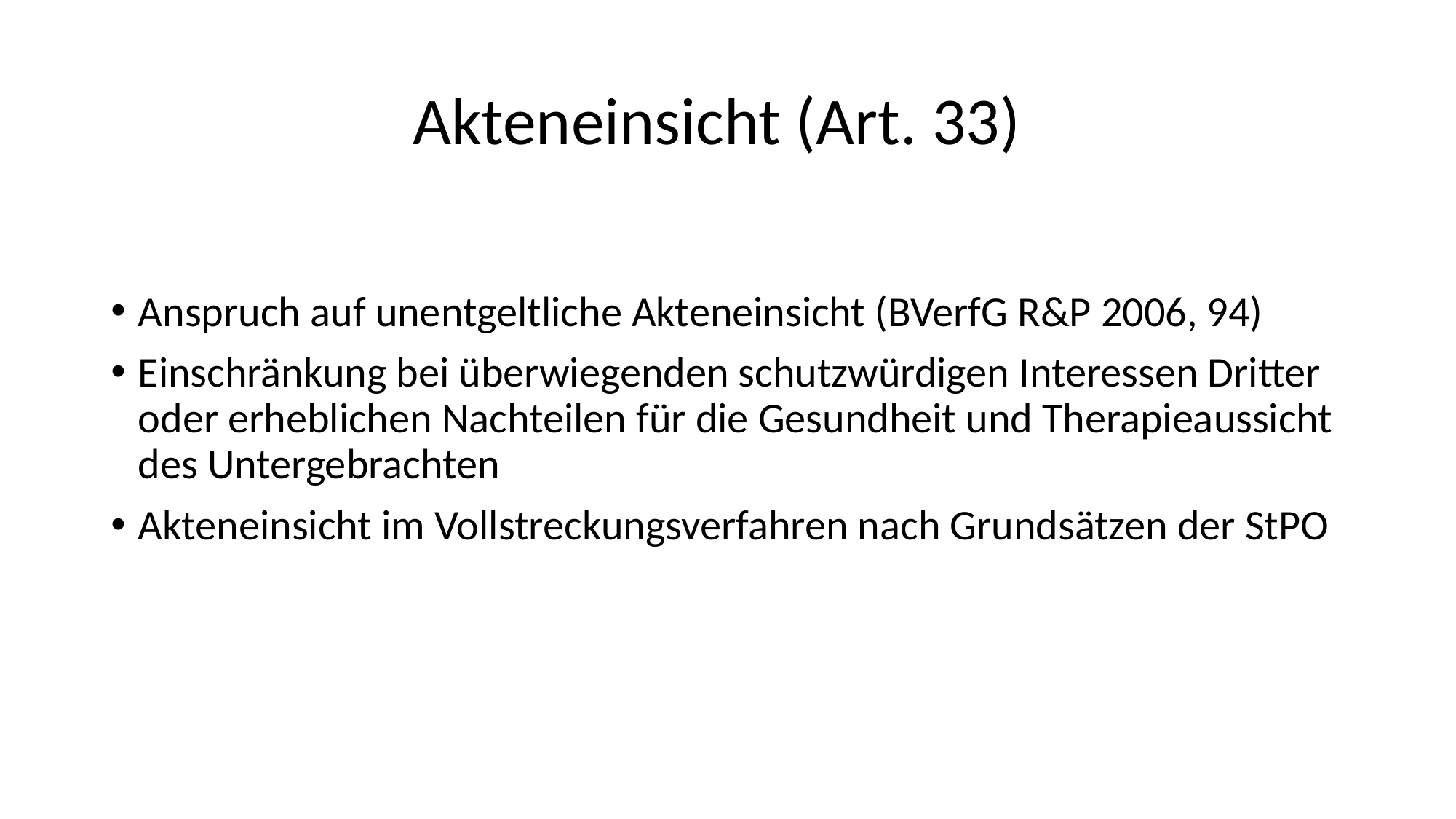

# Akteneinsicht (Art. 33)

Anspruch auf unentgeltliche Akteneinsicht (BVerfG R&P 2006, 94)
Einschränkung bei überwiegenden schutzwürdigen Interessen Dritter oder erheblichen Nachteilen für die Gesundheit und Therapieaussicht des Untergebrachten
Akteneinsicht im Vollstreckungsverfahren nach Grundsätzen der StPO